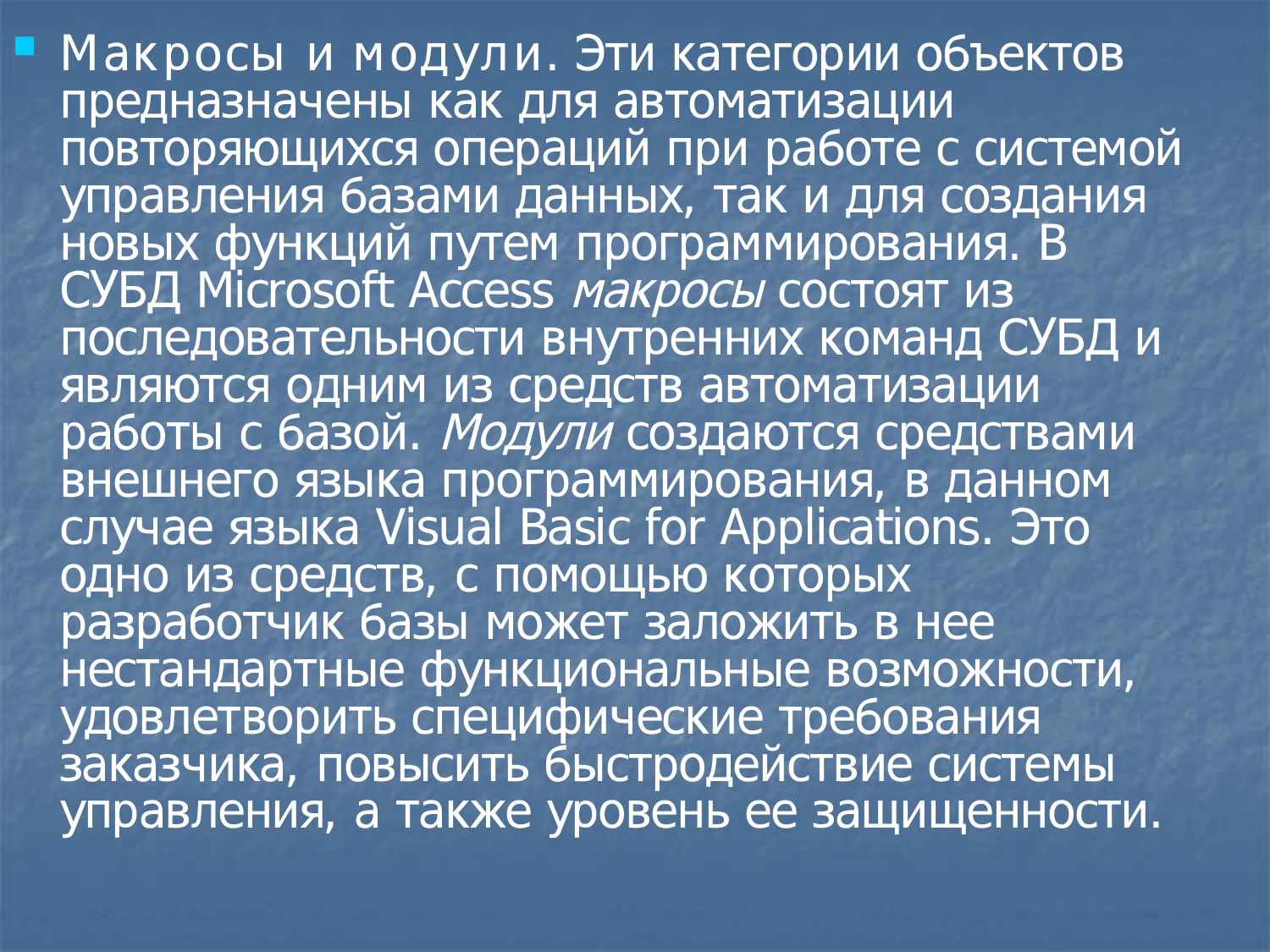

Макросы и модули. Эти категории объектов предназначены как для автоматизации повторяющихся операций при работе с системой управления базами данных, так и для создания новых функций путем программирования. В СУБД Microsoft Access макросы состоят из последовательности внутренних команд СУБД и являются одним из средств автоматизации работы с базой. Модули создаются средствами внешнего языка программирования, в данном случае языка Visual Basic for Applications. Это одно из средств, с помощью которых разработчик базы может заложить в нее нестандартные функциональные возможности, удовлетворить специфические требования заказчика, повысить быстродействие системы управления, а также уровень ее защищенности.